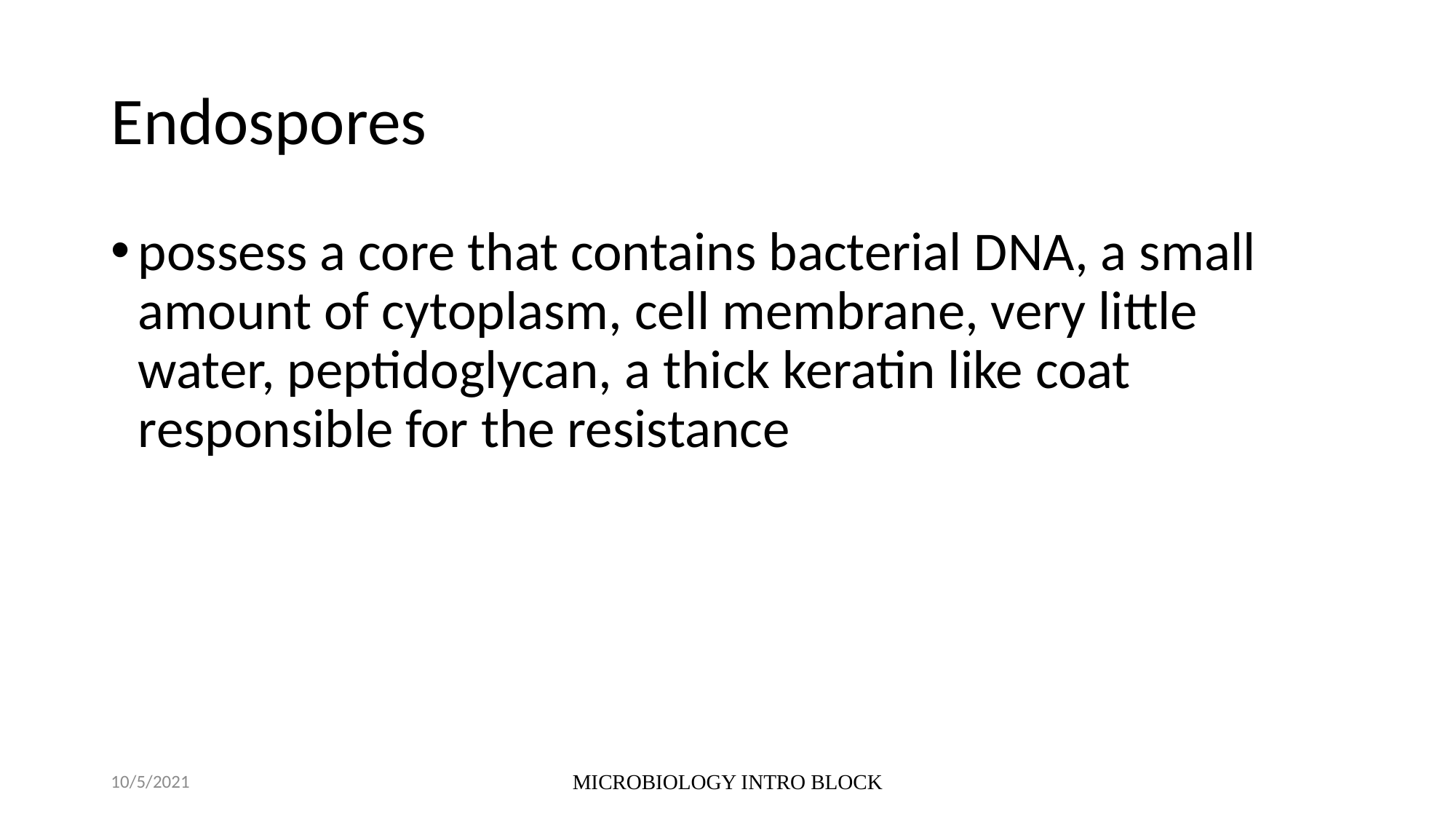

# Endospores
possess a core that contains bacterial DNA, a small amount of cytoplasm, cell membrane, very little water, peptidoglycan, a thick keratin like coat responsible for the resistance
10/5/2021
MICROBIOLOGY INTRO BLOCK